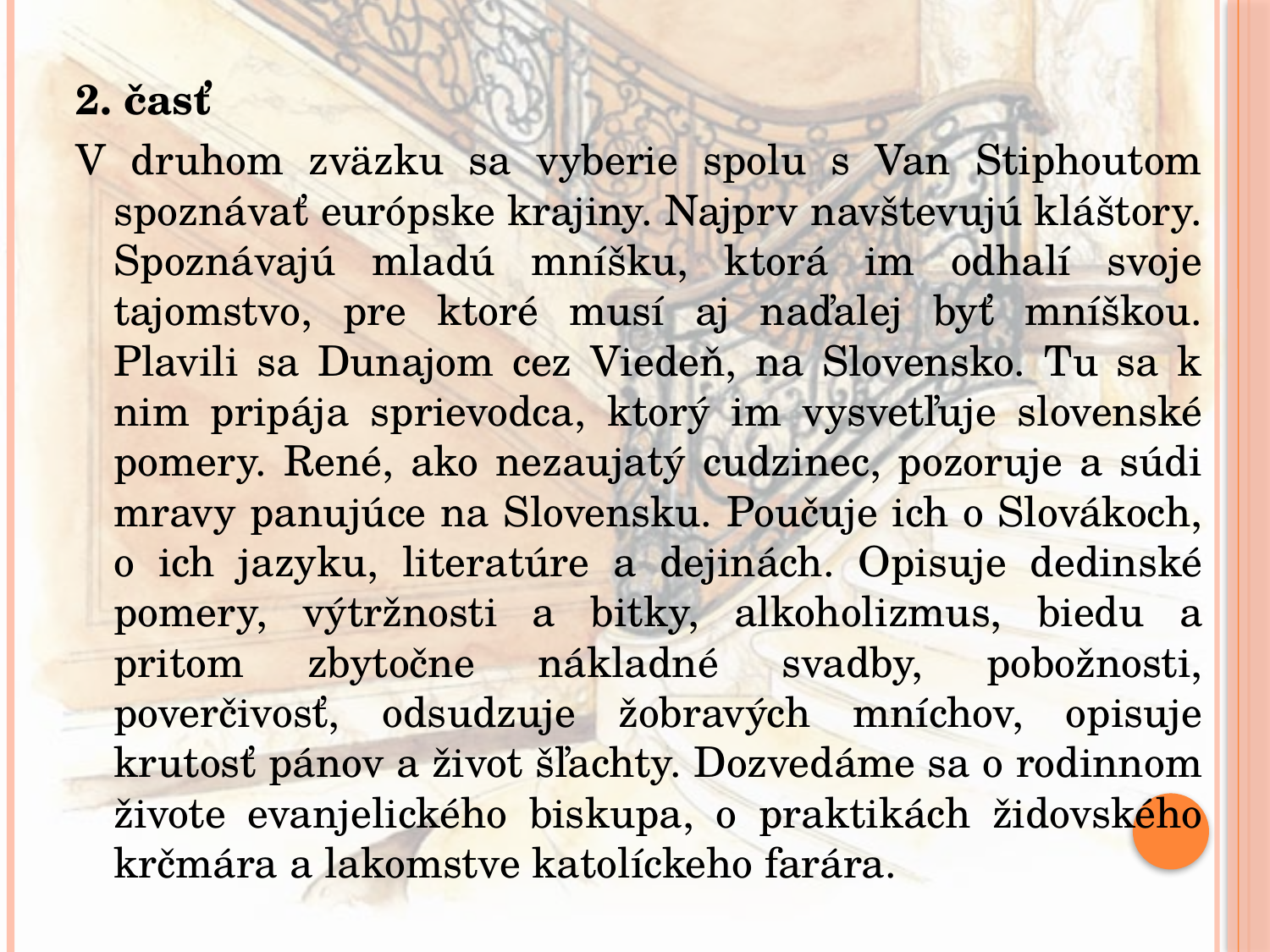

2. časť
V druhom zväzku sa vyberie spolu s Van Stiphoutom spoznávať európske krajiny. Najprv navštevujú kláštory. Spoznávajú mladú mníšku, ktorá im odhalí svoje tajomstvo, pre ktoré musí aj naďalej byť mníškou. Plavili sa Dunajom cez Viedeň, na Slovensko. Tu sa k nim pripája sprievodca, ktorý im vysvetľuje slovenské pomery. René, ako nezaujatý cudzinec, pozoruje a súdi mravy panujúce na Slovensku. Poučuje ich o Slovákoch, o ich jazyku, literatúre a dejinách. Opisuje dedinské pomery, výtržnosti a bitky, alkoholizmus, biedu a pritom zbytočne nákladné svadby, pobožnosti, poverčivosť, odsudzuje žobravých mníchov, opisuje krutosť pánov a život šľachty. Dozvedáme sa o rodinnom živote evanjelického biskupa, o praktikách židovského krčmára a lakomstve katolíckeho farára.